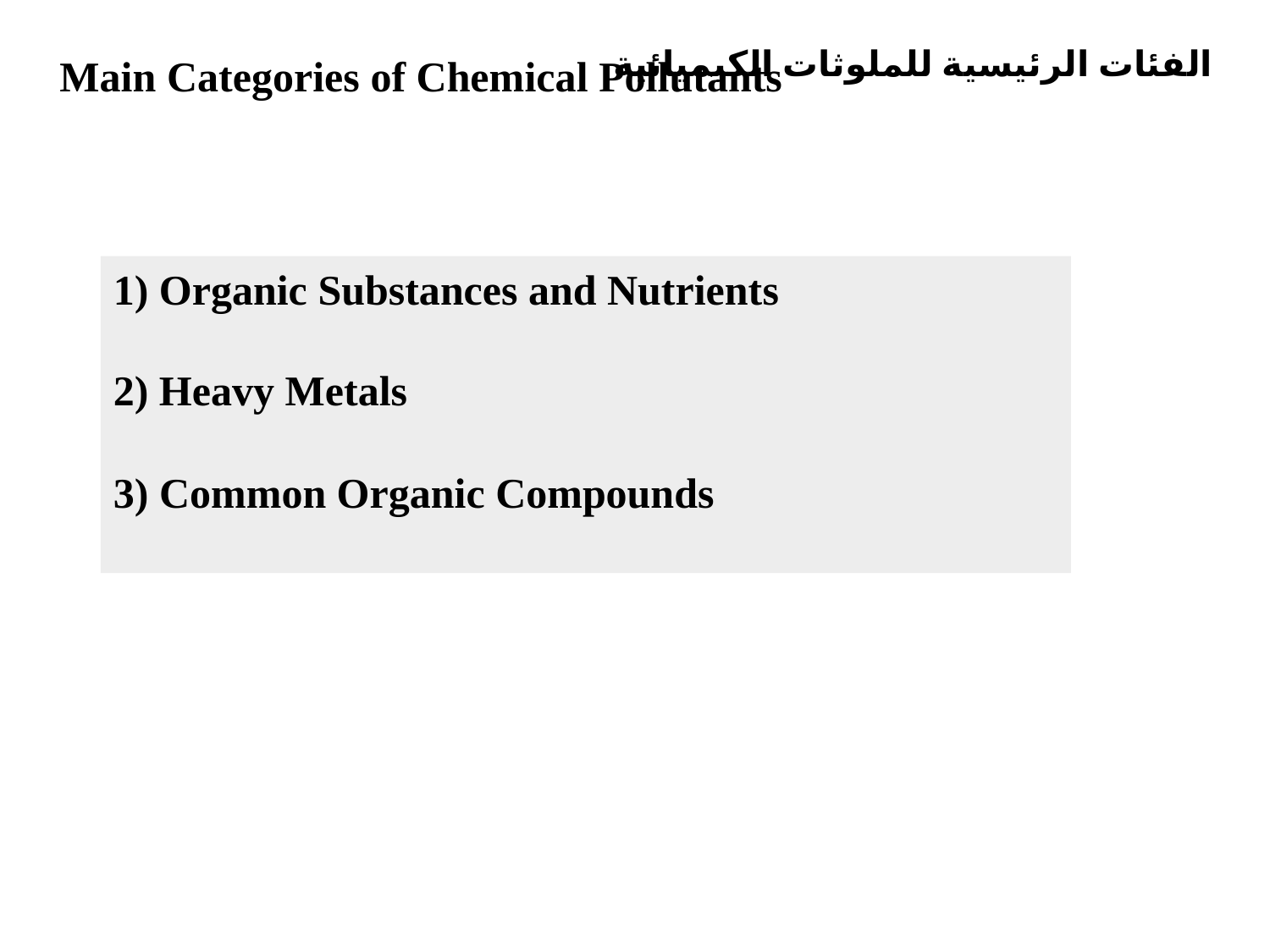

الفئات الرئيسية للملوثات الكيميائية
Main Categories of Chemical Pollutants
1) Organic Substances and Nutrients

2) Heavy Metals

3) Common Organic Compounds